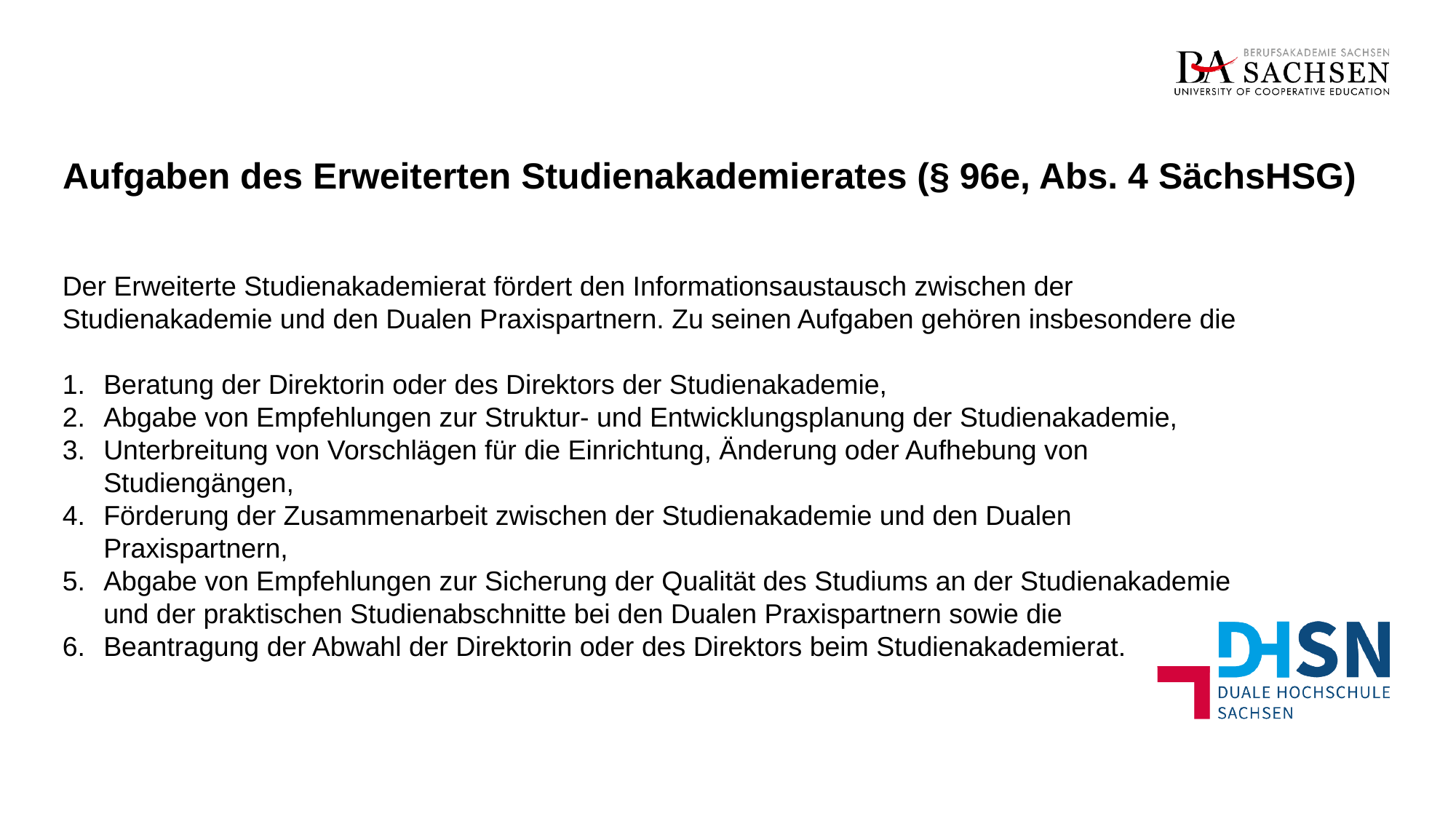

# Aufgaben des Erweiterten Studienakademierates (§ 96e, Abs. 4 SächsHSG)
Der Erweiterte Studienakademierat fördert den Informationsaustausch zwischen der Studienakademie und den Dualen Praxispartnern. Zu seinen Aufgaben gehören insbesondere die

Beratung der Direktorin oder des Direktors der Studienakademie,
Abgabe von Empfehlungen zur Struktur- und Entwicklungsplanung der Studienakademie,
Unterbreitung von Vorschlägen für die Einrichtung, Änderung oder Aufhebung von Studiengängen,
Förderung der Zusammenarbeit zwischen der Studienakademie und den Dualen Praxispartnern,
Abgabe von Empfehlungen zur Sicherung der Qualität des Studiums an der Studienakademie und der praktischen Studienabschnitte bei den Dualen Praxispartnern sowie die
Beantragung der Abwahl der Direktorin oder des Direktors beim Studienakademierat.